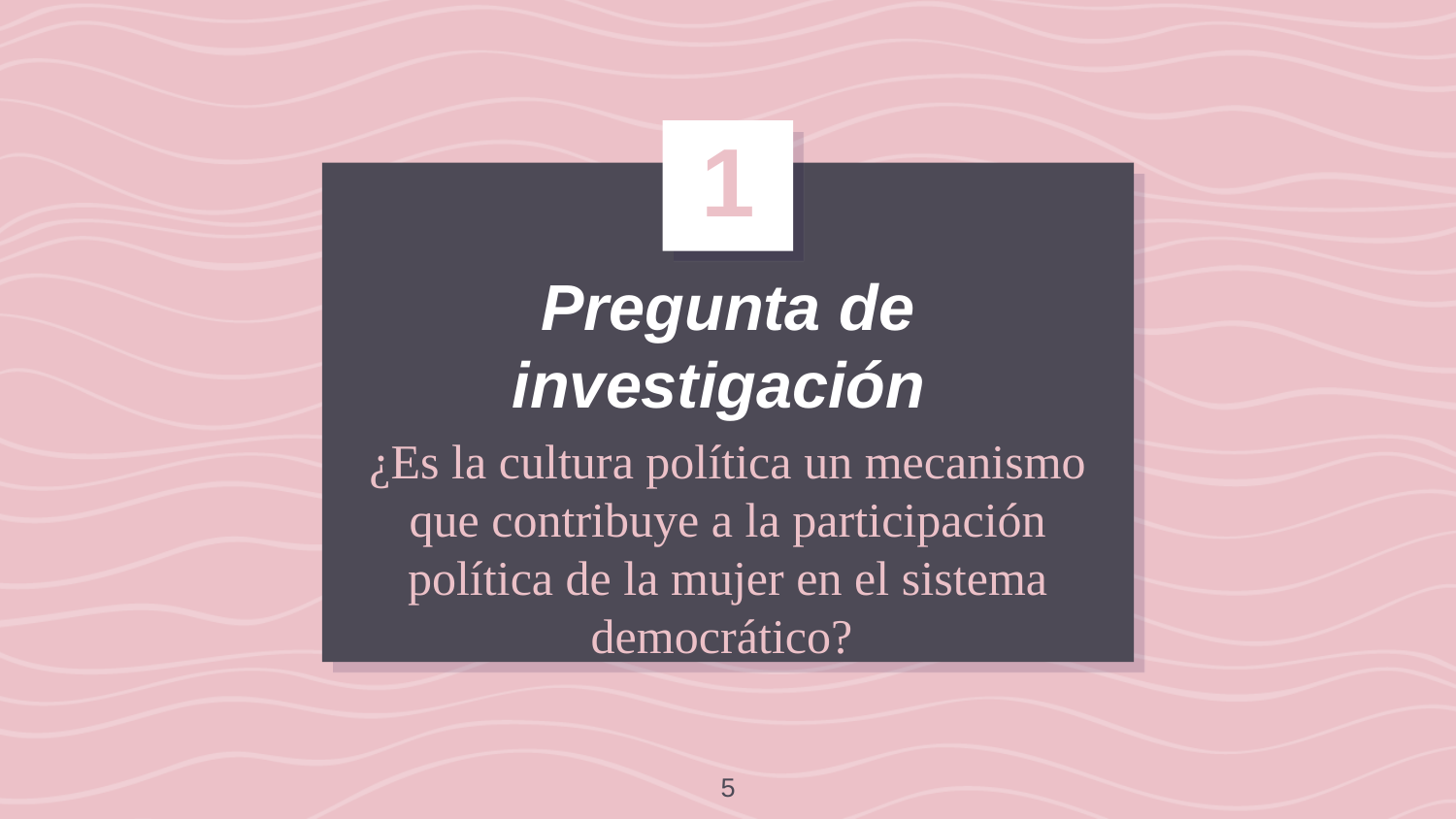

1
# Pregunta de investigación
¿Es la cultura política un mecanismo que contribuye a la participación política de la mujer en el sistema democrático?
5